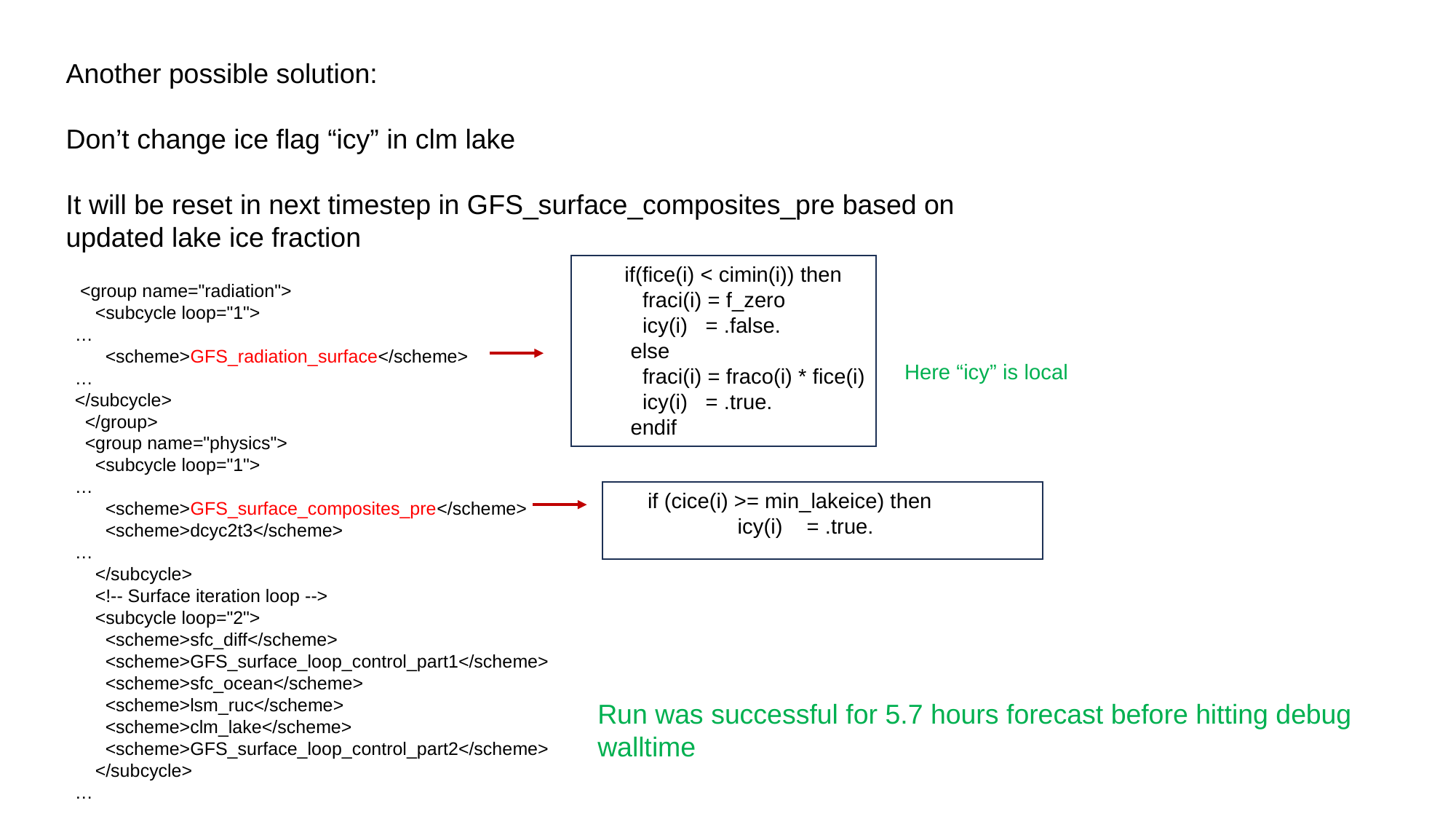

Another possible solution:

Don’t change ice flag “icy” in clm lake

It will be reset in next timestep in GFS_surface_composites_pre based on updated lake ice fraction
         if(fice(i) < cimin(i)) then
            fraci(i) = f_zero
            icy(i)   = .false.
          else
            fraci(i) = fraco(i) * fice(i)
            icy(i)   = .true.
          endif

 <group name="radiation">
    <subcycle loop="1">
…
      <scheme>GFS_radiation_surface</scheme>
…
</subcycle>
  </group>
  <group name="physics">
    <subcycle loop="1">
…
      <scheme>GFS_surface_composites_pre</scheme>
      <scheme>dcyc2t3</scheme>
…
    </subcycle>
    <!-- Surface iteration loop -->
    <subcycle loop="2">
      <scheme>sfc_diff</scheme>
      <scheme>GFS_surface_loop_control_part1</scheme>
      <scheme>sfc_ocean</scheme>
      <scheme>lsm_ruc</scheme>
      <scheme>clm_lake</scheme>
      <scheme>GFS_surface_loop_control_part2</scheme>
    </subcycle>
…
Here “icy” is local

 if (cice(i) >= min_lakeice) then
                icy(i)    = .true.
Run was successful for 5.7 hours forecast before hitting debug walltime